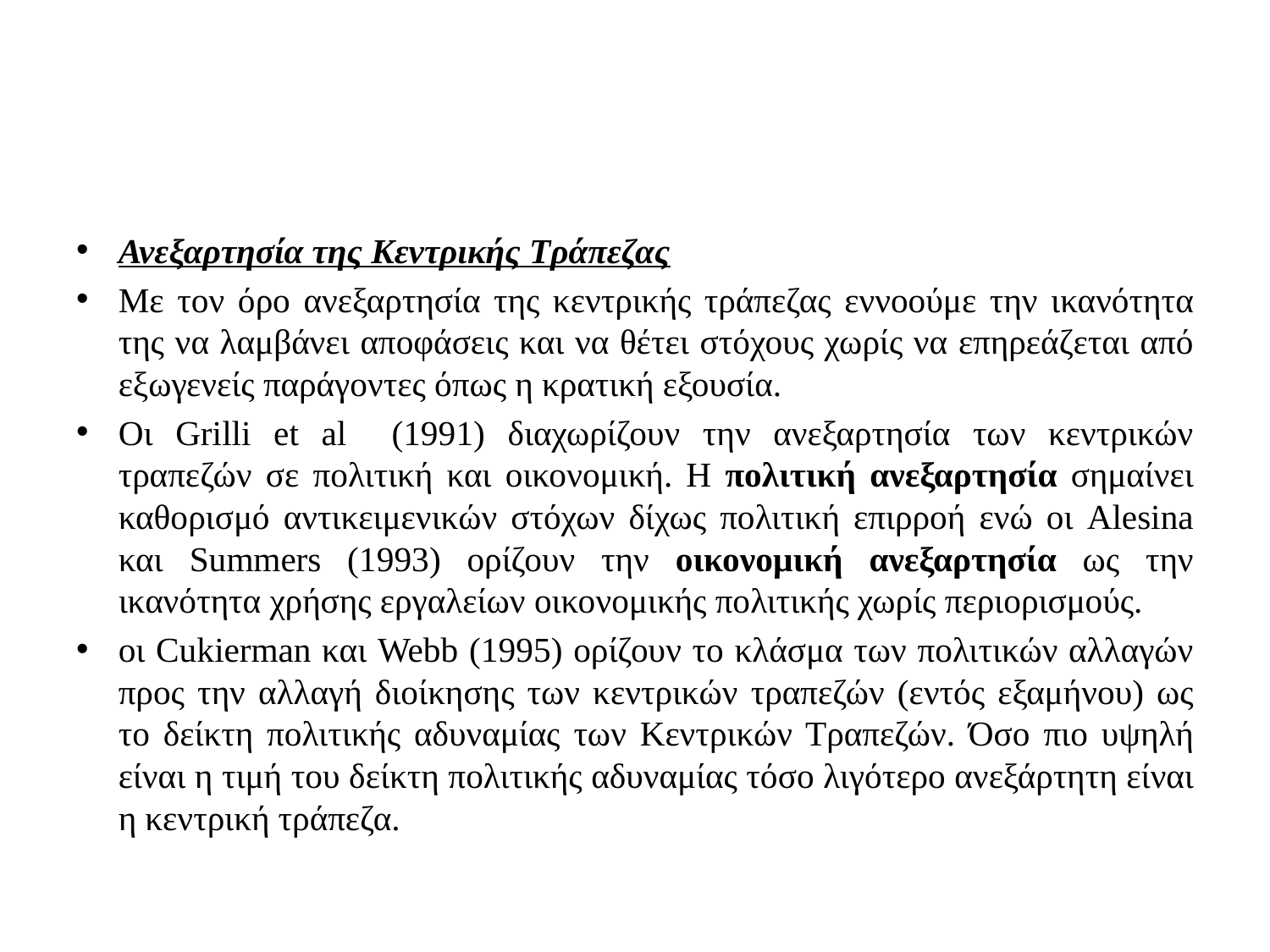

#
Ανεξαρτησία της Κεντρικής Τράπεζας
Με τον όρο ανεξαρτησία της κεντρικής τράπεζας εννοούμε την ικανότητα της να λαμβάνει αποφάσεις και να θέτει στόχους χωρίς να επηρεάζεται από εξωγενείς παράγοντες όπως η κρατική εξουσία.
Οι Grilli et al  (1991) διαχωρίζουν την ανεξαρτησία των κεντρικών τραπεζών σε πολιτική και οικονομική. Η πολιτική ανεξαρτησία σημαίνει καθορισμό αντικειμενικών στόχων δίχως πολιτική επιρροή ενώ οι Alesina και Summers (1993) ορίζουν την οικονομική ανεξαρτησία ως την ικανότητα χρήσης εργαλείων οικονομικής πολιτικής χωρίς περιορισμούς.
οι Cukierman και Webb (1995) ορίζουν το κλάσμα των πολιτικών αλλαγών προς την αλλαγή διοίκησης των κεντρικών τραπεζών (εντός εξαμήνου) ως το δείκτη πολιτικής αδυναμίας των Κεντρικών Τραπεζών. Όσο πιο υψηλή είναι η τιμή του δείκτη πολιτικής αδυναμίας τόσο λιγότερο ανεξάρτητη είναι η κεντρική τράπεζα.